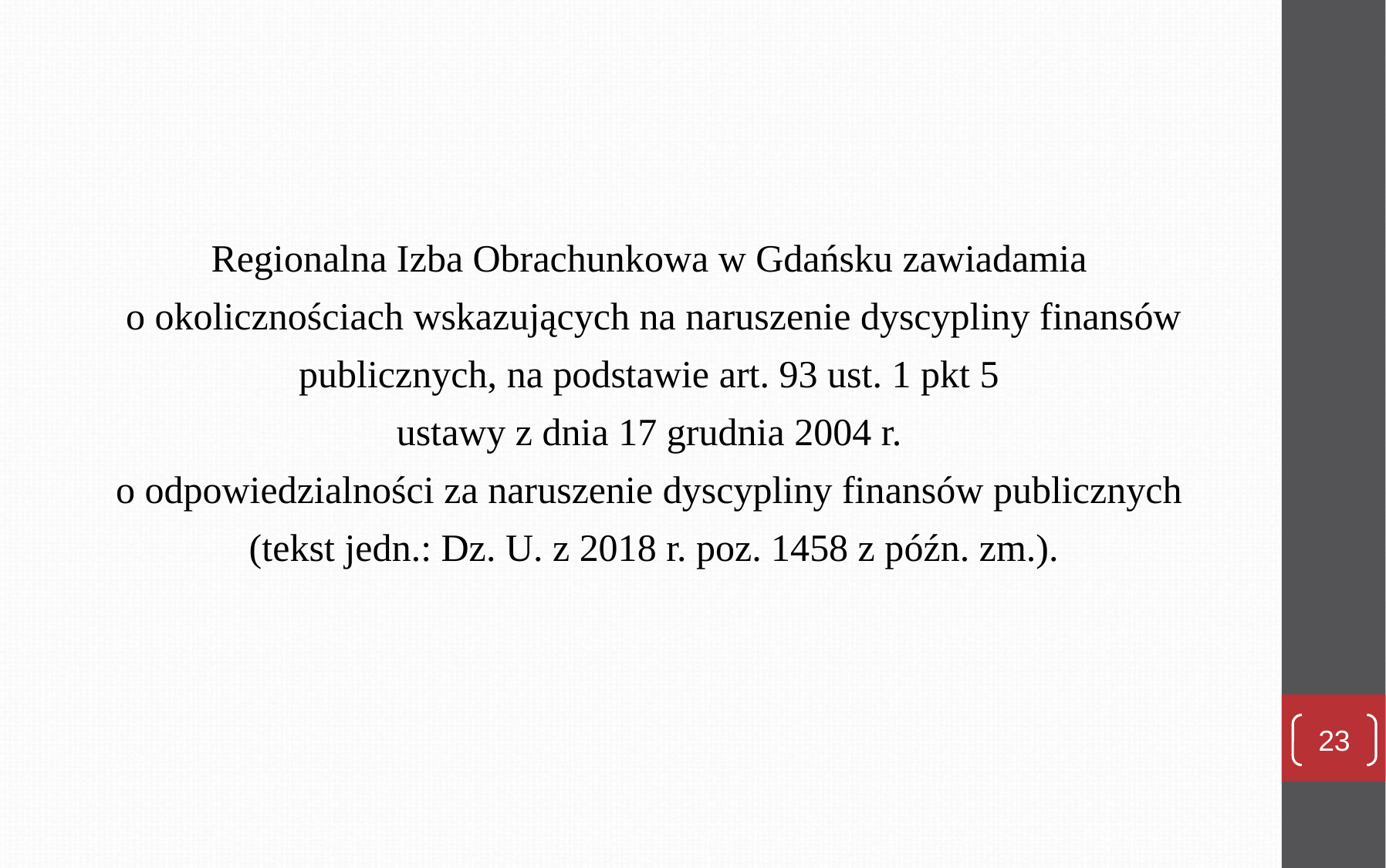

Regionalna Izba Obrachunkowa w Gdańsku zawiadamia
o okolicznościach wskazujących na naruszenie dyscypliny finansów publicznych, na podstawie art. 93 ust. 1 pkt 5
ustawy z dnia 17 grudnia 2004 r.
o odpowiedzialności za naruszenie dyscypliny finansów publicznych
(tekst jedn.: Dz. U. z 2018 r. poz. 1458 z późn. zm.).

23